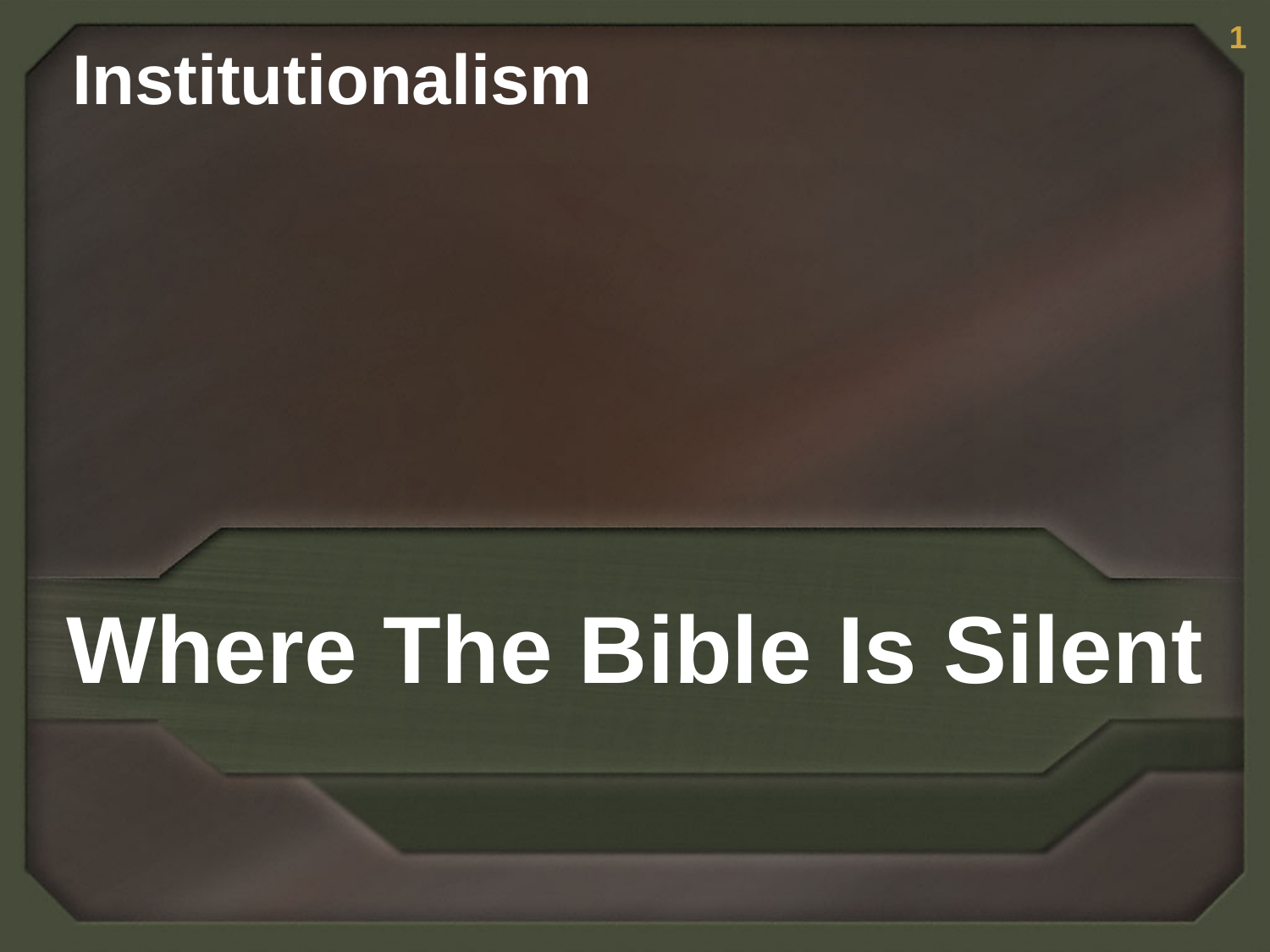

1
Institutionalism
Where The Bible Is Silent